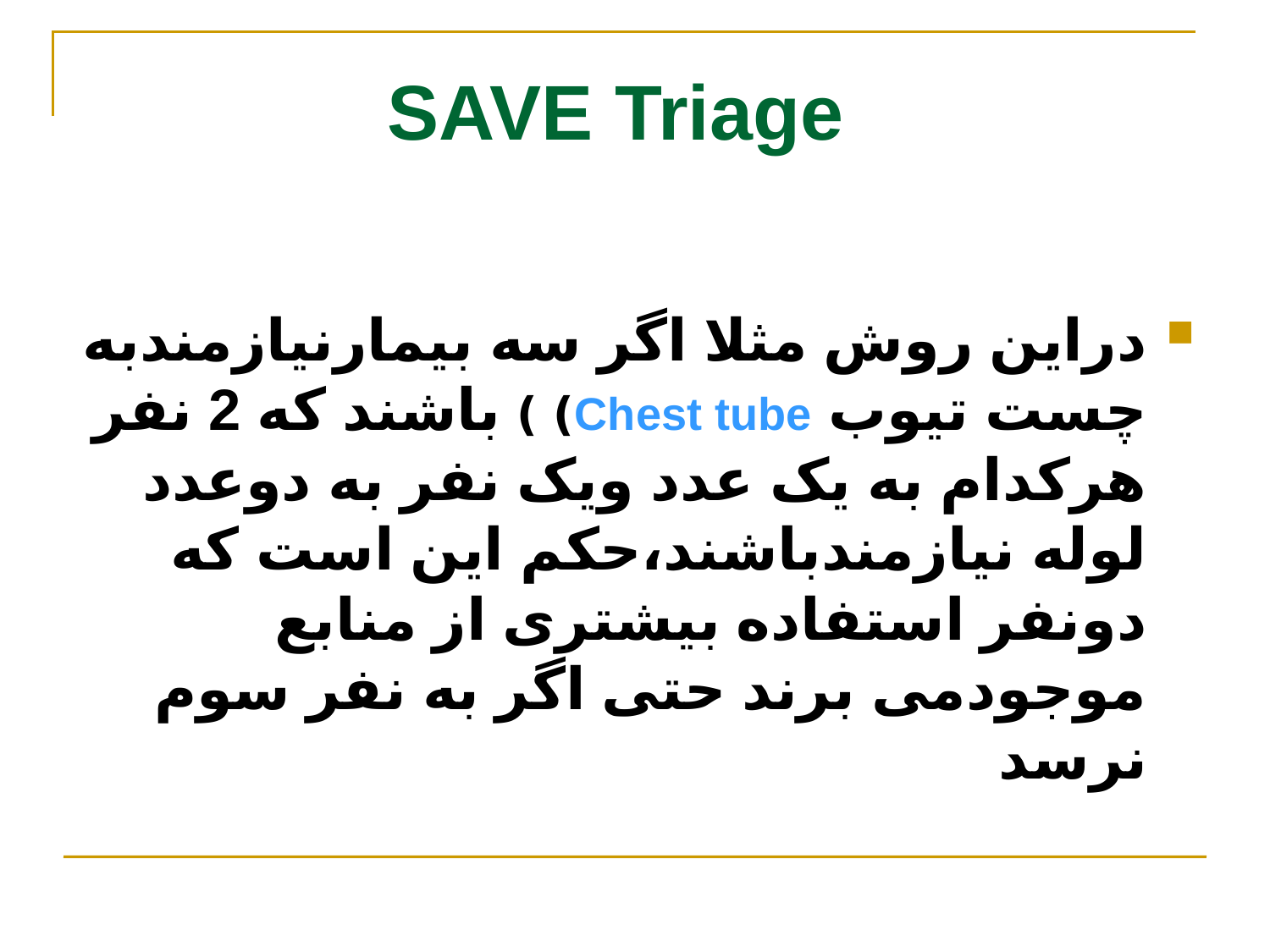

SAVE Triage
دراین روش مثلا اگر سه بیمارنیازمندبه چست تیوب Chest tube) ) باشند که 2 نفر هرکدام به یک عدد ویک نفر به دوعدد لوله نیازمندباشند،حکم این است که دونفر استفاده بیشتری از منابع موجودمی برند حتی اگر به نفر سوم نرسد